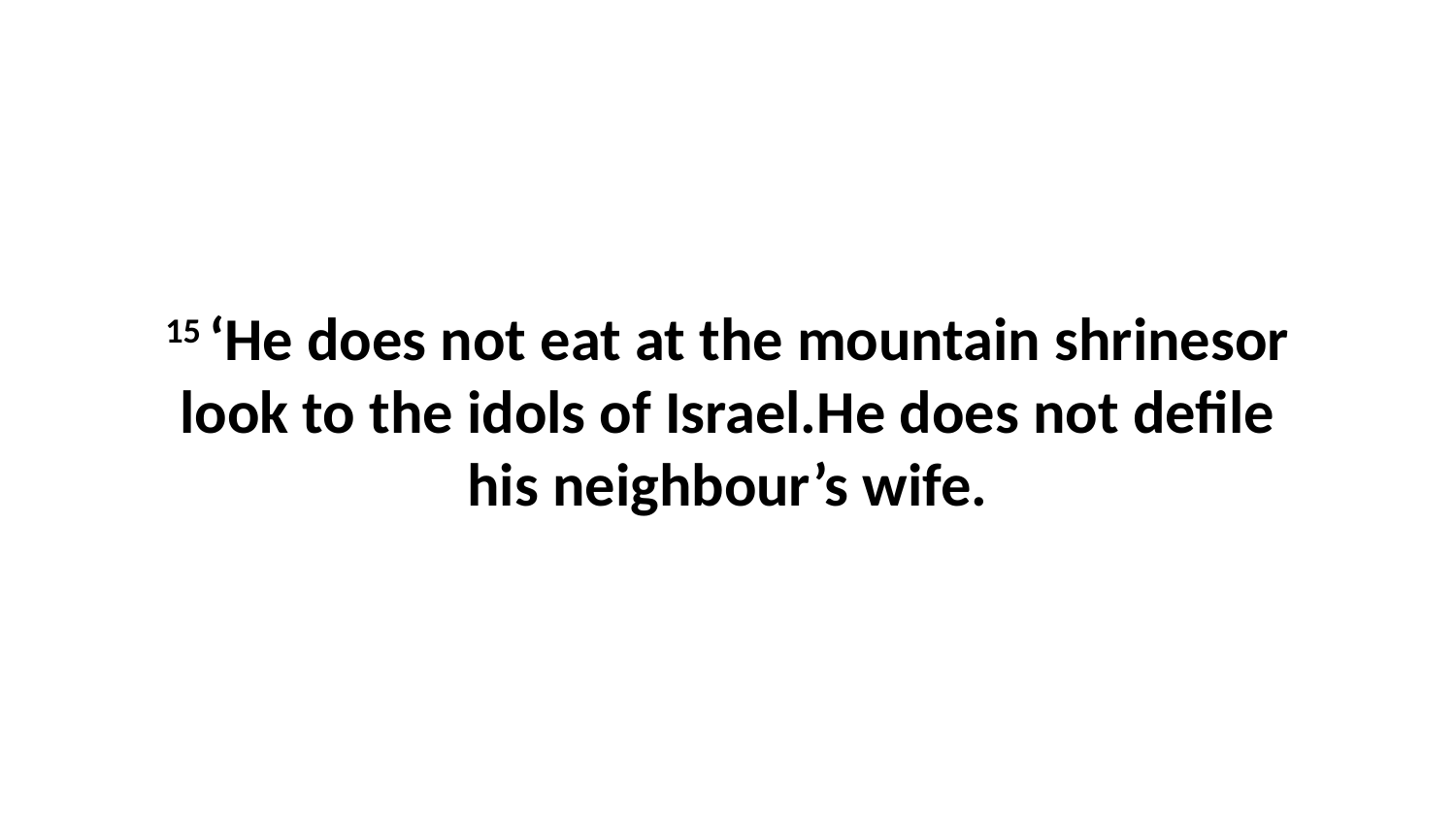

15 ‘He does not eat at the mountain shrinesor look to the idols of Israel.He does not defile his neighbour’s wife.